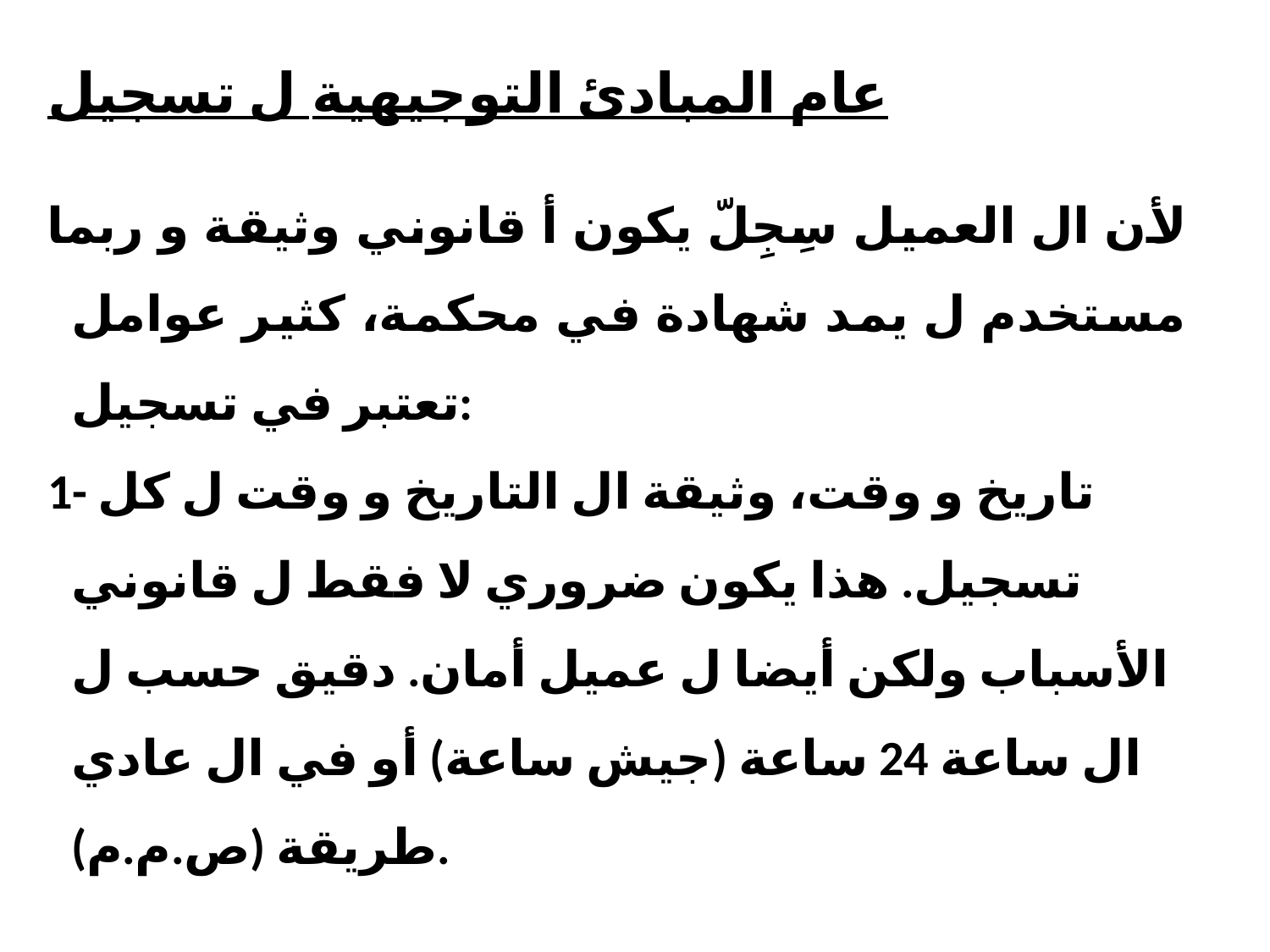

# عام المبادئ التوجيهية ل تسجيل
لأن ال العميل سِجِلّ يكون أ قانوني وثيقة و ربما​ مستخدم ل يمد شهادة في محكمة، كثير عوامل تعتبر​ في تسجيل:
1- تاريخ و وقت، وثيقة ال التاريخ و وقت ل كل تسجيل. هذا يكون ضروري لا فقط ل قانوني الأسباب ولكن أيضا ل عميل أمان. دقيق حسب ل ال ساعة 24 ساعة (جيش ساعة) أو في ال عادي طريقة (ص.م.م).